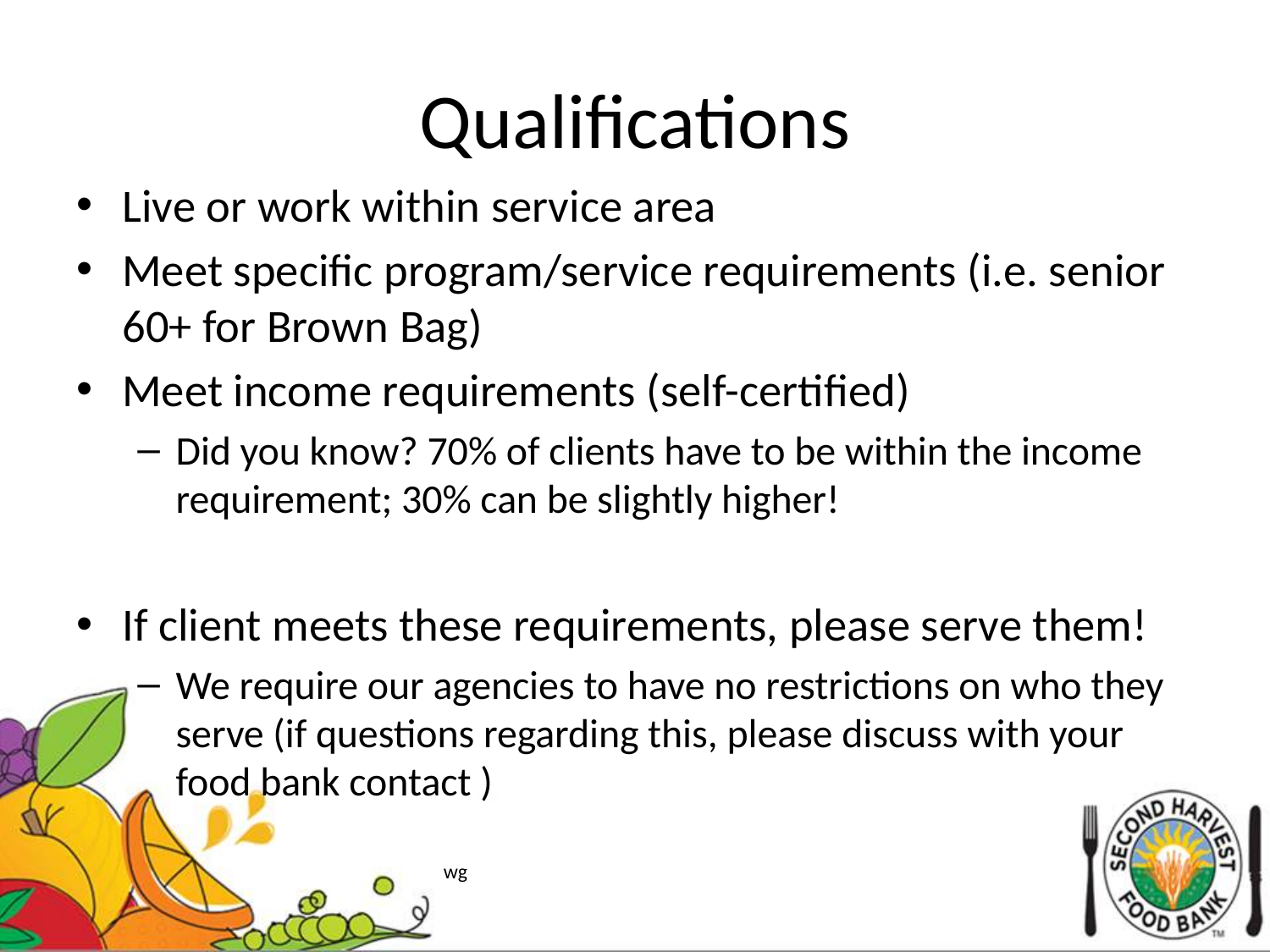

# Qualifications
Live or work within service area
Meet specific program/service requirements (i.e. senior 60+ for Brown Bag)
Meet income requirements (self-certified)
Did you know? 70% of clients have to be within the income requirement; 30% can be slightly higher!

If client meets these requirements, please serve them!
We require our agencies to have no restrictions on who they serve (if questions regarding this, please discuss with your food bank contact )

				wg